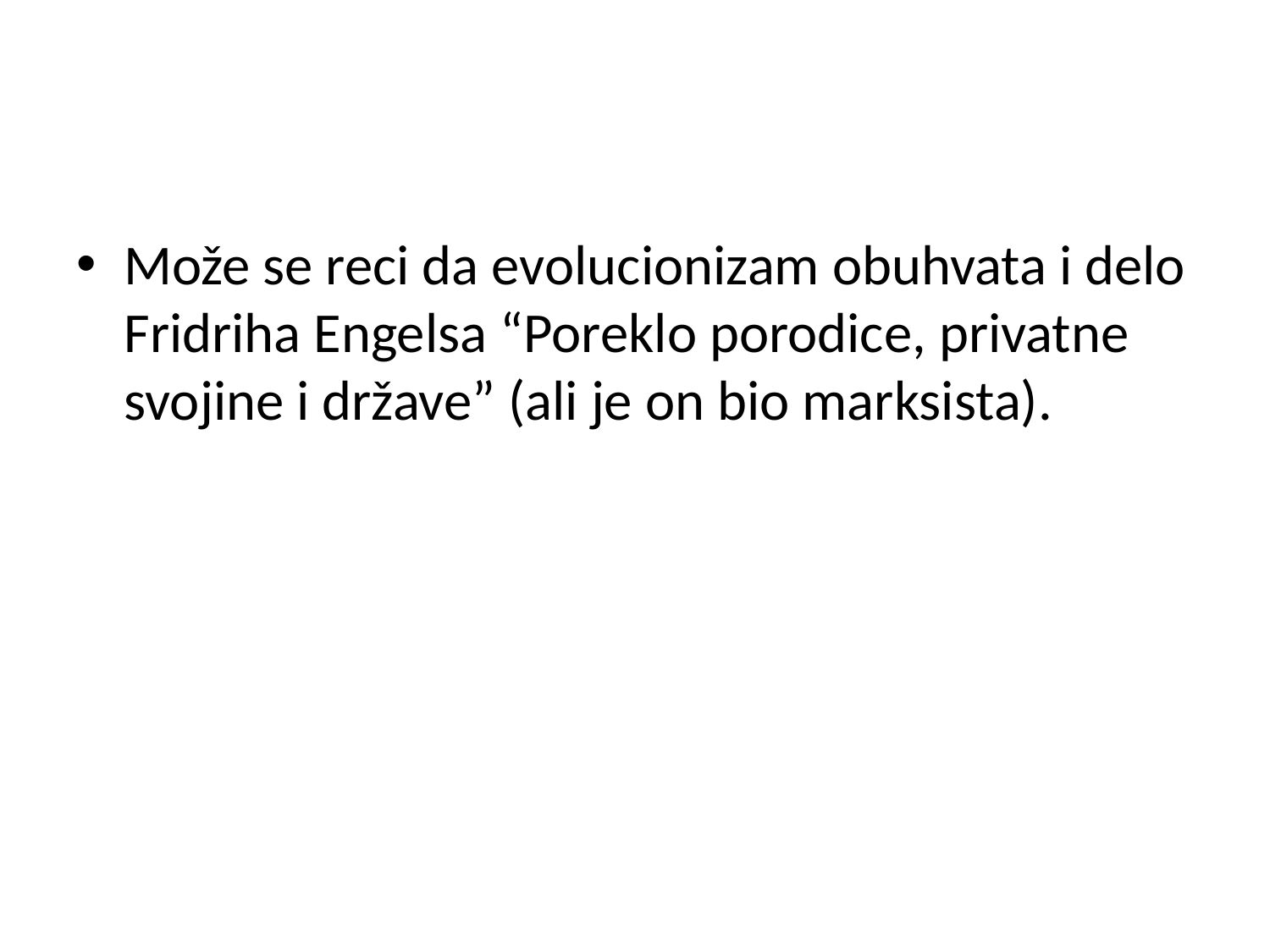

#
Može se reci da evolucionizam obuhvata i delo Fridriha Engelsa “Poreklo porodice, privatne svojine i države” (ali je on bio marksista).